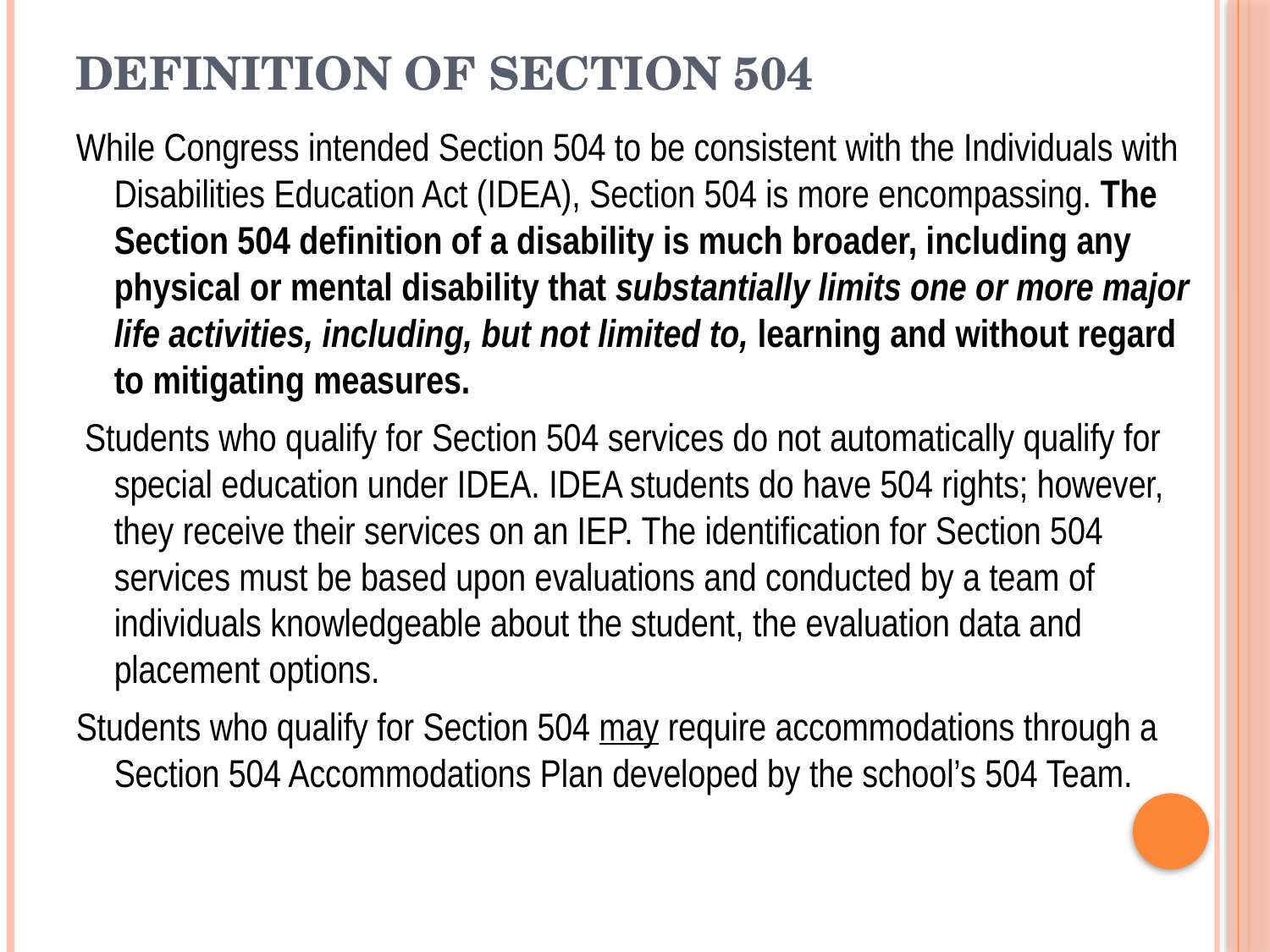

# Definition of Section 504
While Congress intended Section 504 to be consistent with the Individuals with Disabilities Education Act (IDEA), Section 504 is more encompassing. The Section 504 definition of a disability is much broader, including any physical or mental disability that substantially limits one or more major life activities, including, but not limited to, learning and without regard to mitigating measures.
 Students who qualify for Section 504 services do not automatically qualify for special education under IDEA. IDEA students do have 504 rights; however, they receive their services on an IEP. The identification for Section 504 services must be based upon evaluations and conducted by a team of individuals knowledgeable about the student, the evaluation data and placement options.
Students who qualify for Section 504 may require accommodations through a Section 504 Accommodations Plan developed by the school’s 504 Team.